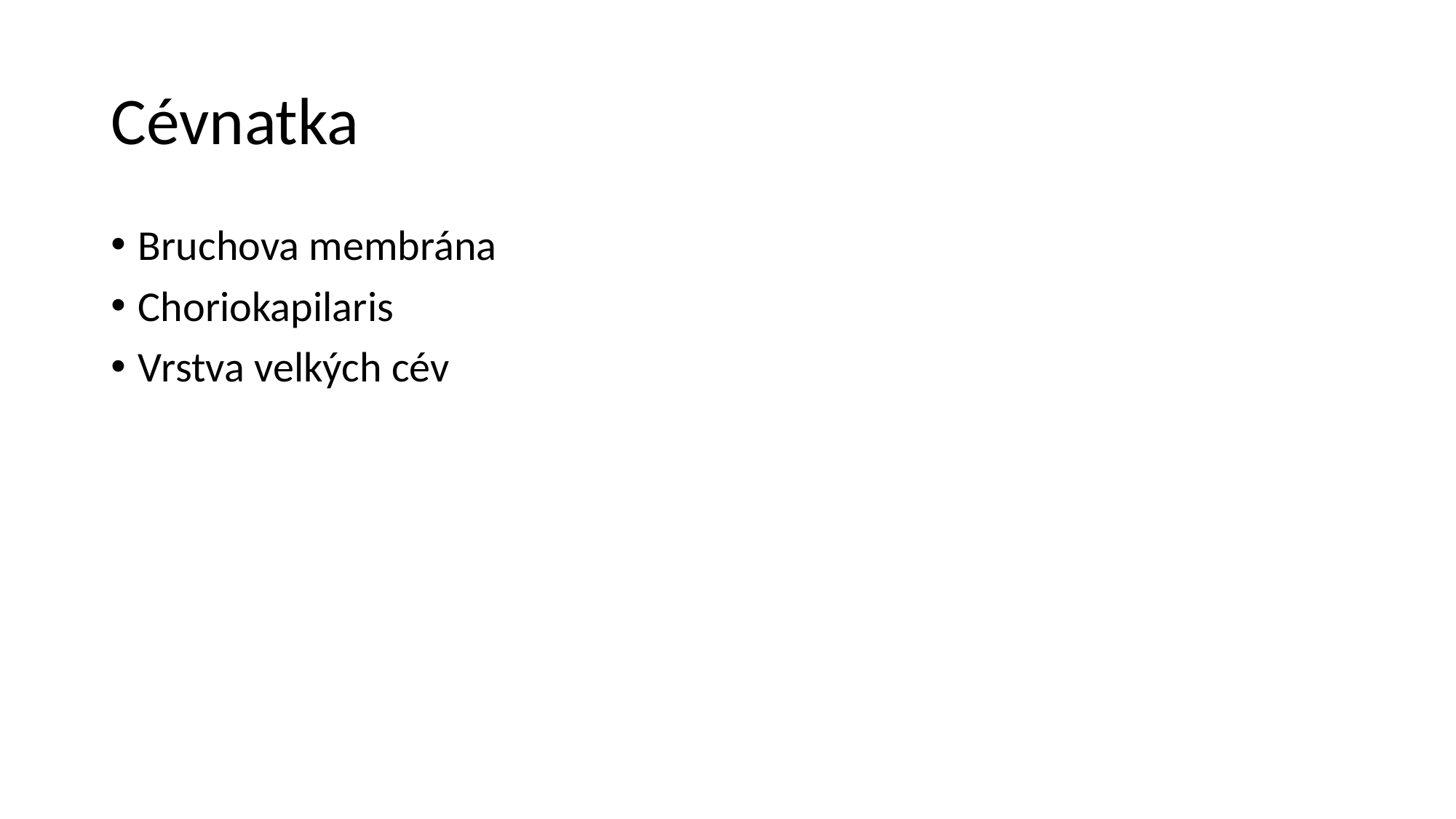

# Cévnatka
Bruchova membrána
Choriokapilaris
Vrstva velkých cév